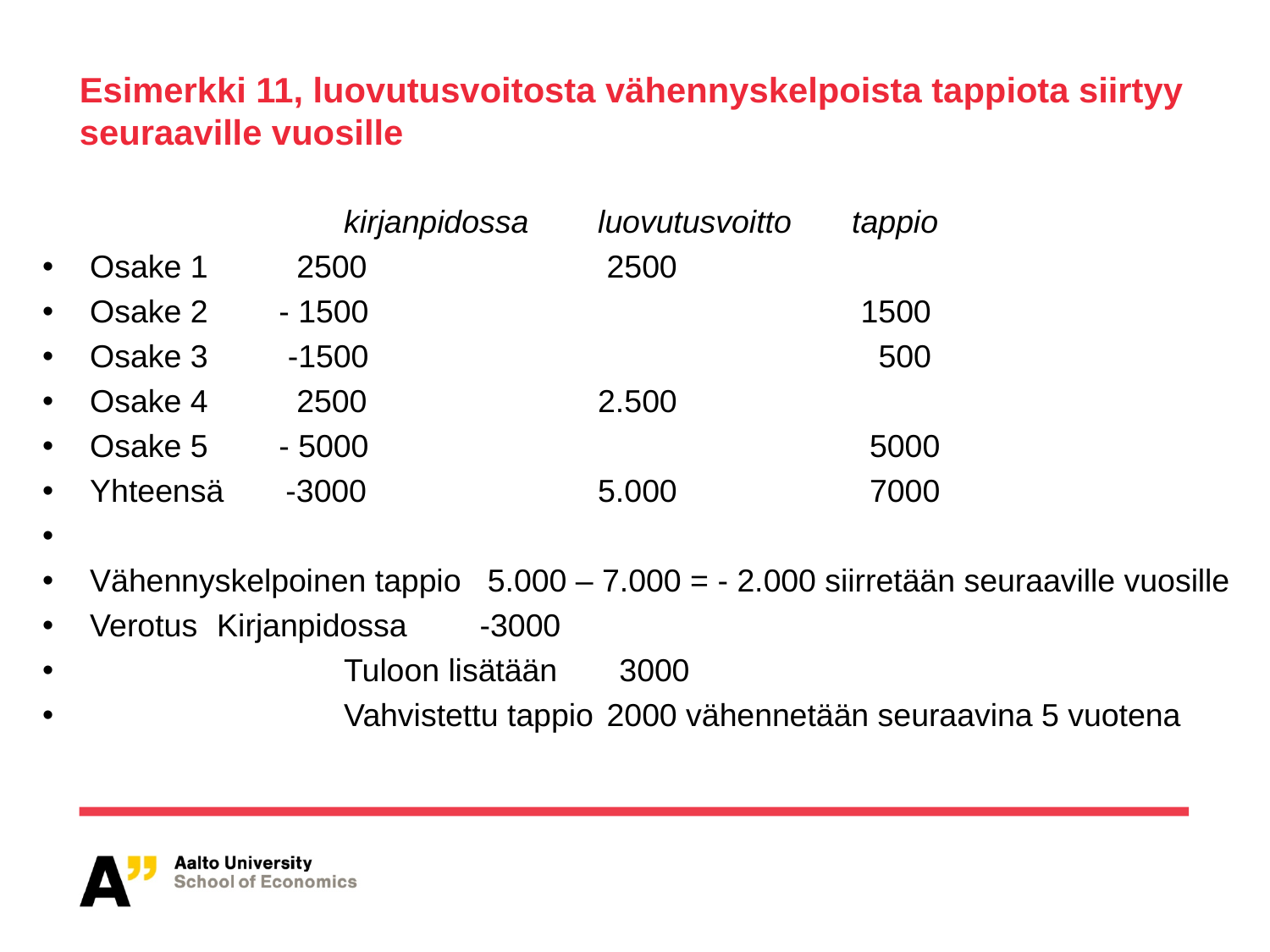

# Esimerkki 11, luovutusvoitosta vähennyskelpoista tappiota siirtyy seuraaville vuosille
			kirjanpidossa	luovutusvoitto    	tappio
Osake 1          2500		 2500
Osake 2        - 1500				 1500
Osake 3         -1500				   500
Osake 4          2500		2.500
Osake 5        - 5000				  5000
Yhteensä       -3000		5.000		  7000

Vähennyskelpoinen tappio   5.000 – 7.000 = - 2.000 siirretään seuraaville vuosille
Verotus	Kirjanpidossa 	 -3000
		Tuloon lisätään       3000
		Vahvistettu tappio	 2000 vähennetään seuraavina 5 vuotena